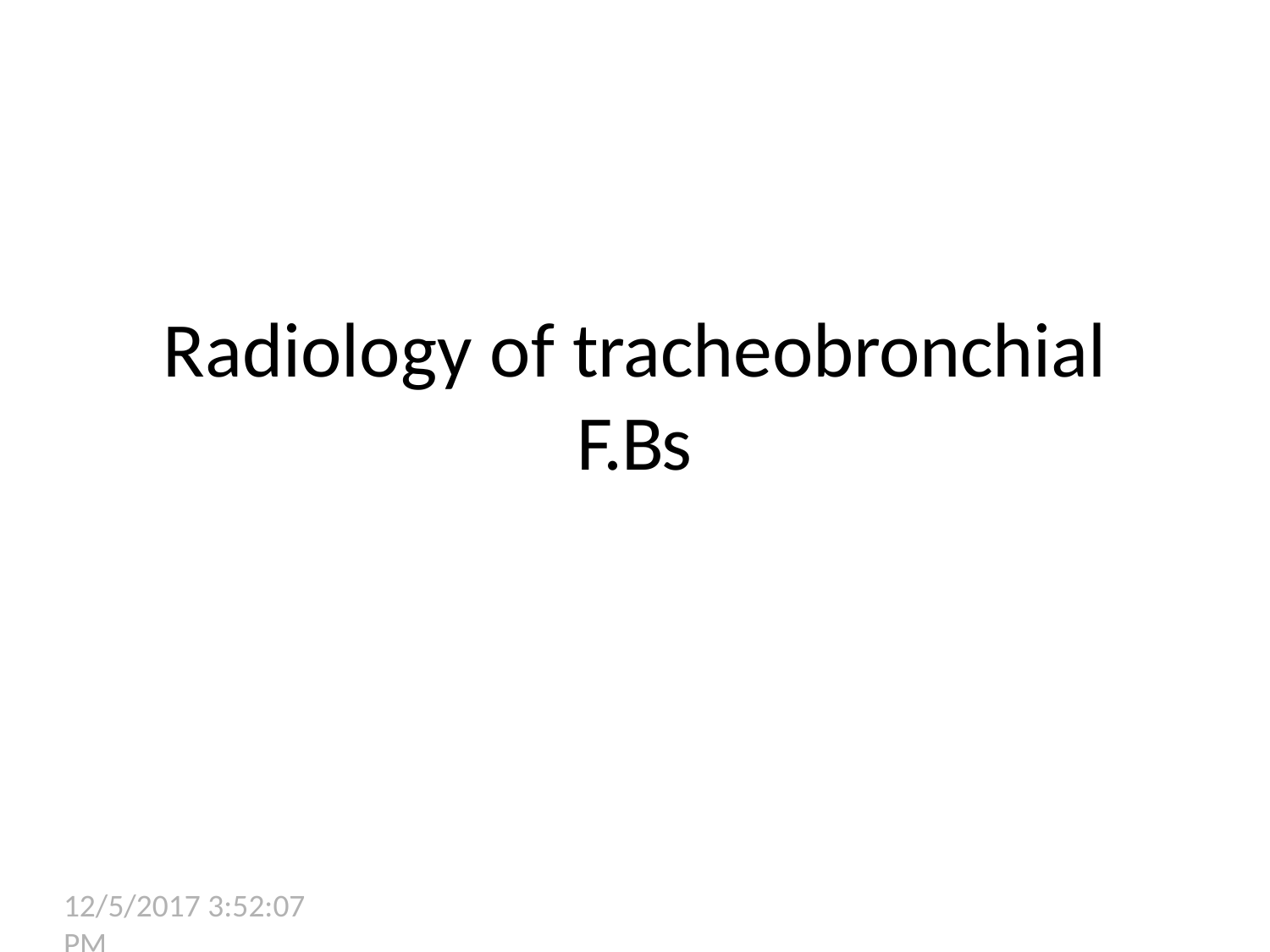

Radiology of tracheobronchial
F.Bs
12/5/2017 3:52:07 PM
107